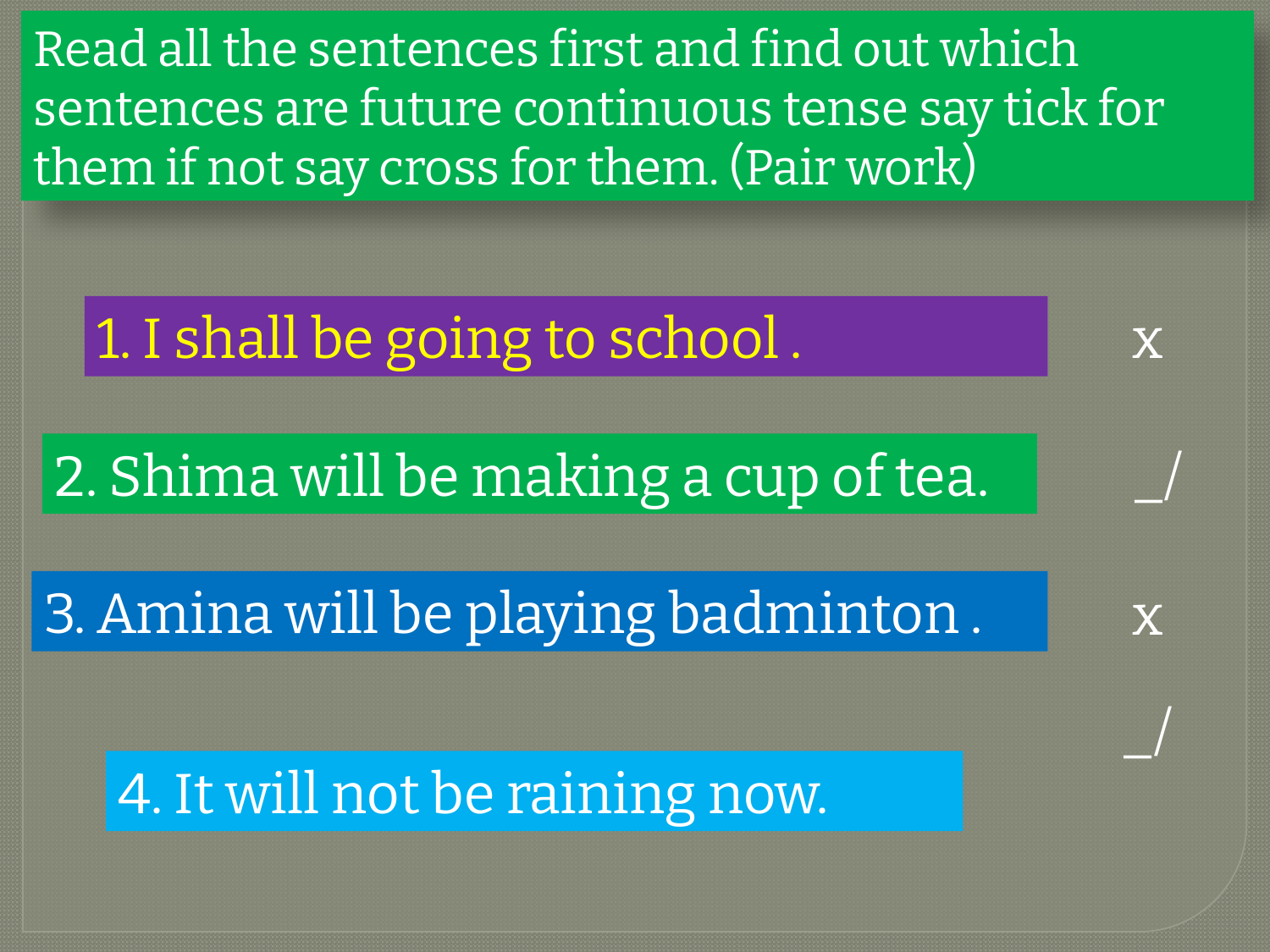

Read all the sentences first and find out which sentences are future continuous tense say tick for them if not say cross for them. (Pair work)
1. I shall be going to school .
x
2. Shima will be making a cup of tea.
_/
3. Amina will be playing badminton .
x
_/
4. It will not be raining now.